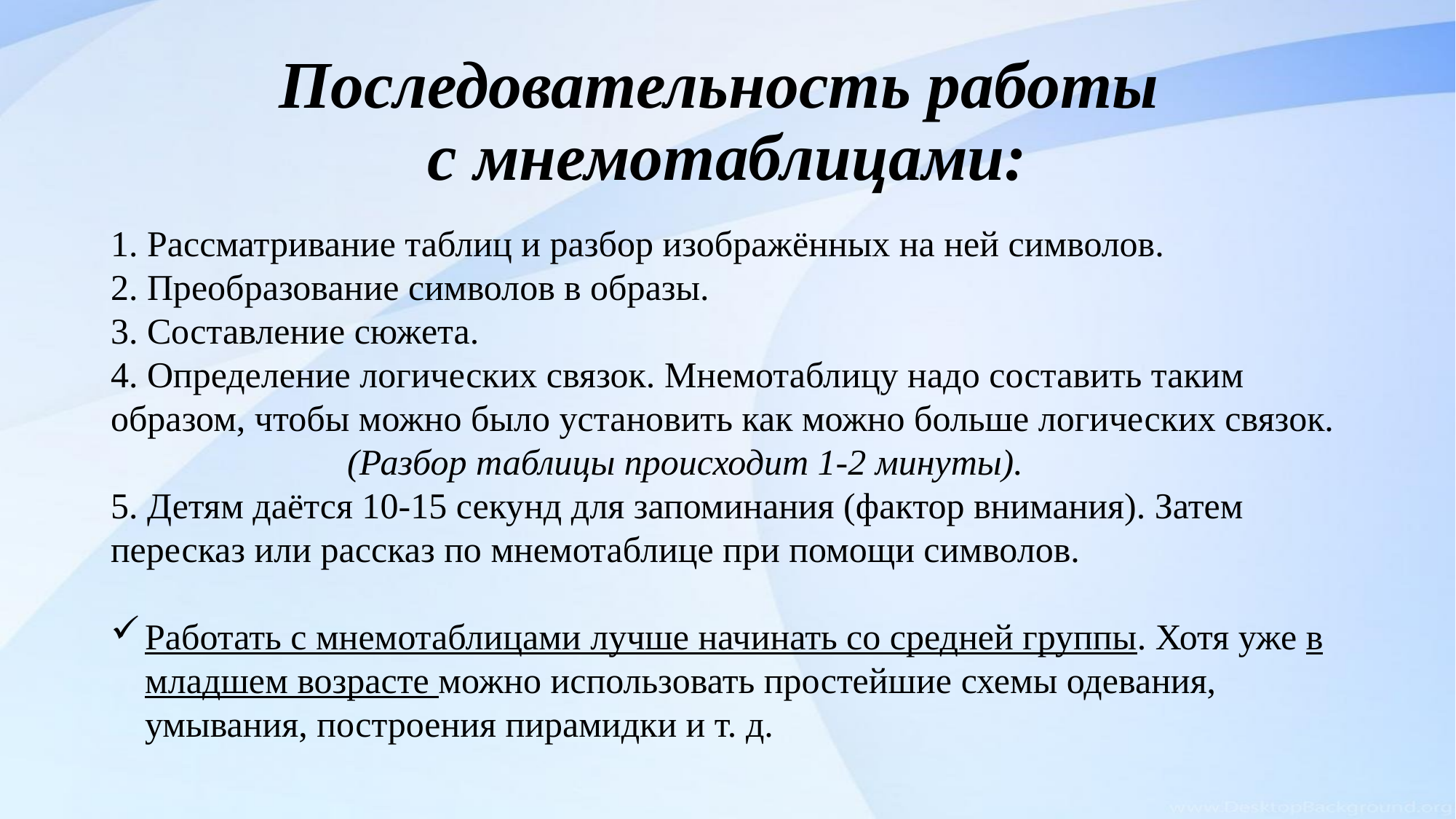

# Последовательность работы с мнемотаблицами:
1. Рассматривание таблиц и разбор изображённых на ней символов.
2. Преобразование символов в образы.
3. Составление сюжета.
4. Определение логических связок. Мнемотаблицу надо составить таким образом, чтобы можно было установить как можно больше логических связок.
                          (Разбор таблицы происходит 1-2 минуты).
5. Детям даётся 10-15 секунд для запоминания (фактор внимания). Затем пересказ или рассказ по мнемотаблице при помощи символов.

Работать с мнемотаблицами лучше начинать со средней группы. Хотя уже в младшем возрасте можно использовать простейшие схемы одевания, умывания, построения пирамидки и т. д.